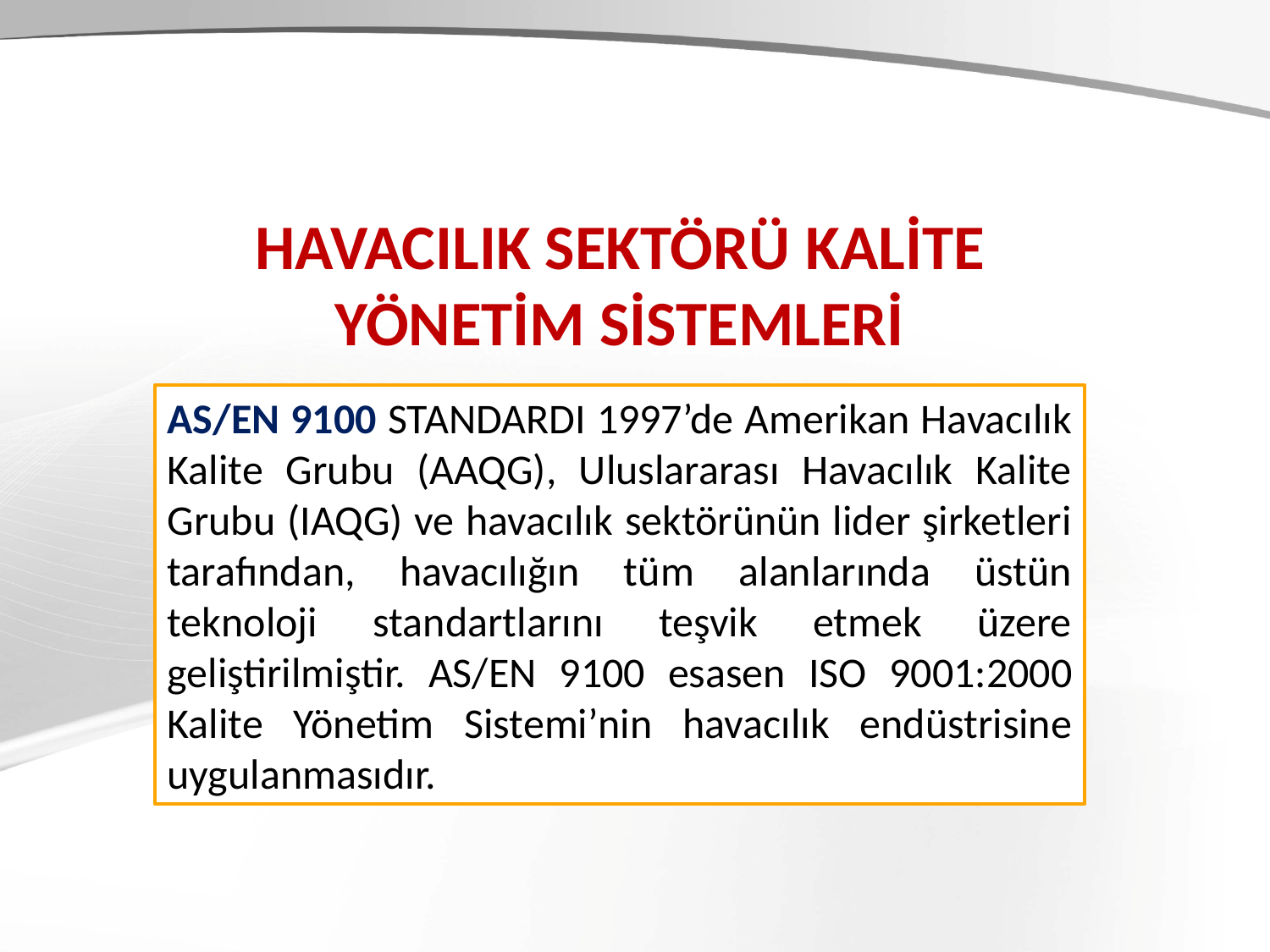

HAVACILIK SEKTÖRÜ KALİTE YÖNETİM SİSTEMLERİ
AS/EN 9100 STANDARDI 1997’de Amerikan Havacılık Kalite Grubu (AAQG), Uluslararası Havacılık Kalite Grubu (IAQG) ve havacılık sektörünün lider şirketleri tarafından, havacılığın tüm alanlarında üstün teknoloji standartlarını teşvik etmek üzere geliştirilmiştir. AS/EN 9100 esasen ISO 9001:2000 Kalite Yönetim Sistemi’nin havacılık endüstrisine uygulanmasıdır.